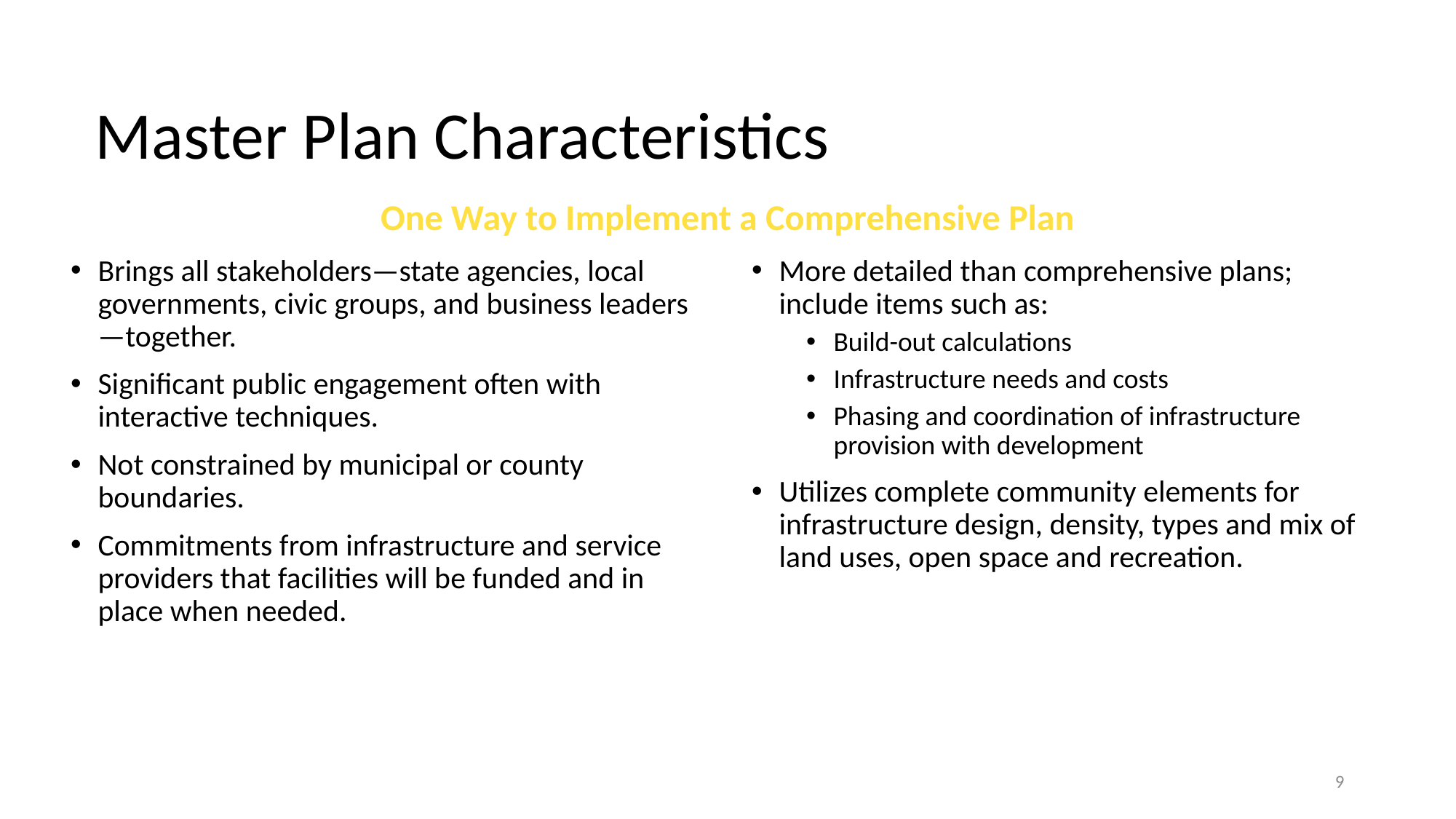

# Master Plan Characteristics
One Way to Implement a Comprehensive Plan
Brings all stakeholders—state agencies, local governments, civic groups, and business leaders—together.
Significant public engagement often with interactive techniques.
Not constrained by municipal or county boundaries.
Commitments from infrastructure and service providers that facilities will be funded and in place when needed.
More detailed than comprehensive plans; include items such as:
Build-out calculations
Infrastructure needs and costs
Phasing and coordination of infrastructure provision with development
Utilizes complete community elements for infrastructure design, density, types and mix of land uses, open space and recreation.
9